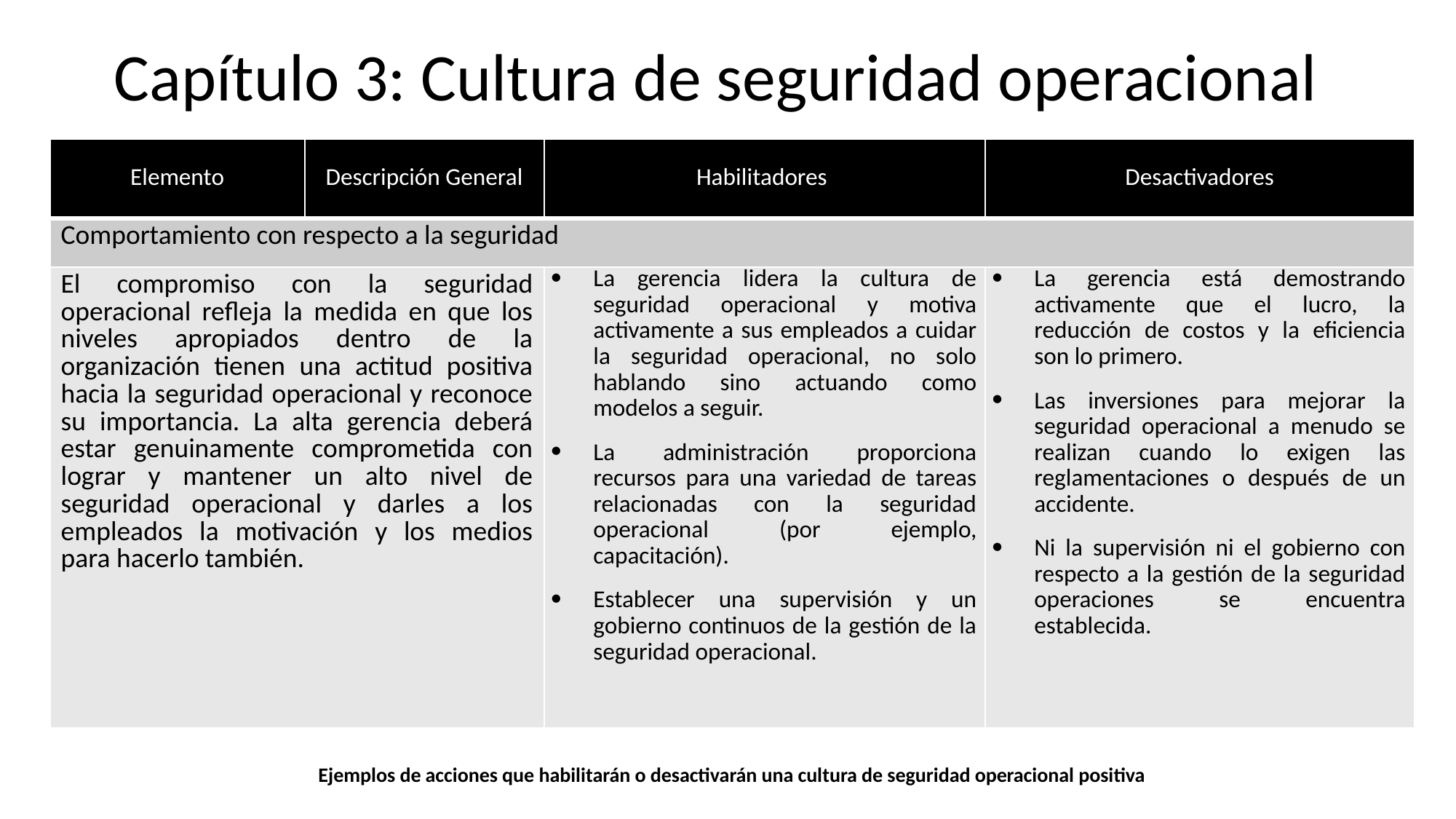

# Capítulo 3: Cultura de seguridad operacional
| Elemento | Descripción General | Habilitadores | Desactivadores |
| --- | --- | --- | --- |
| Comportamiento con respecto a la seguridad |  |  |  |
| El compromiso con la seguridad operacional refleja la medida en que los niveles apropiados dentro de la organización tienen una actitud positiva hacia la seguridad operacional y reconoce su importancia. La alta gerencia deberá estar genuinamente comprometida con lograr y mantener un alto nivel de seguridad operacional y darles a los empleados la motivación y los medios para hacerlo también. |  | La gerencia lidera la cultura de seguridad operacional y motiva activamente a sus empleados a cuidar la seguridad operacional, no solo hablando sino actuando como modelos a seguir. La administración proporciona recursos para una variedad de tareas relacionadas con la seguridad operacional (por ejemplo, capacitación). Establecer una supervisión y un gobierno continuos de la gestión de la seguridad operacional. | La gerencia está demostrando activamente que el lucro, la reducción de costos y la eficiencia son lo primero. Las inversiones para mejorar la seguridad operacional a menudo se realizan cuando lo exigen las reglamentaciones o después de un accidente. Ni la supervisión ni el gobierno con respecto a la gestión de la seguridad operaciones se encuentra establecida. |
Ejemplos de acciones que habilitarán o desactivarán una cultura de seguridad operacional positiva